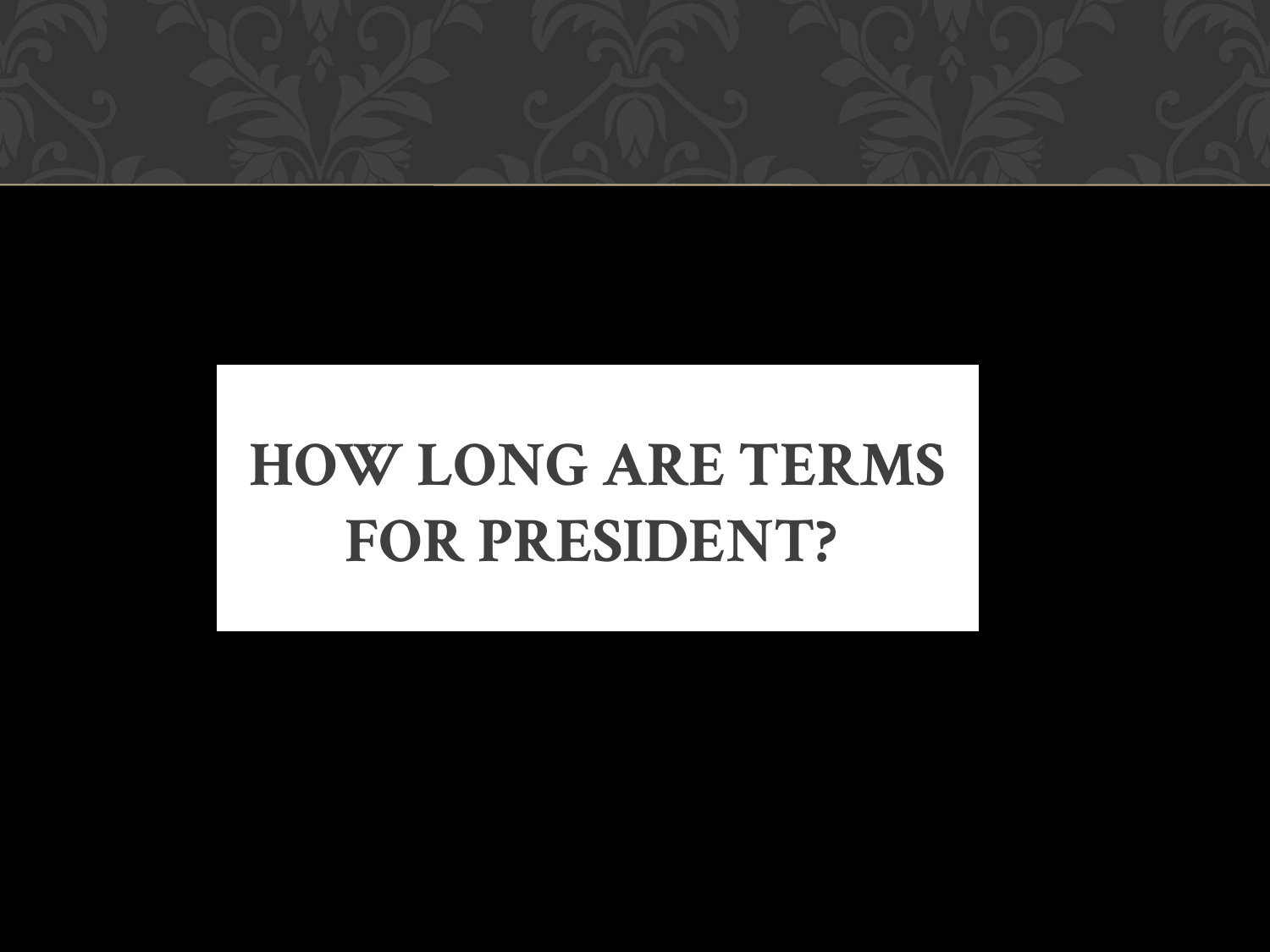

# HOW LONG ARE TERMS FOR PRESIDENT?